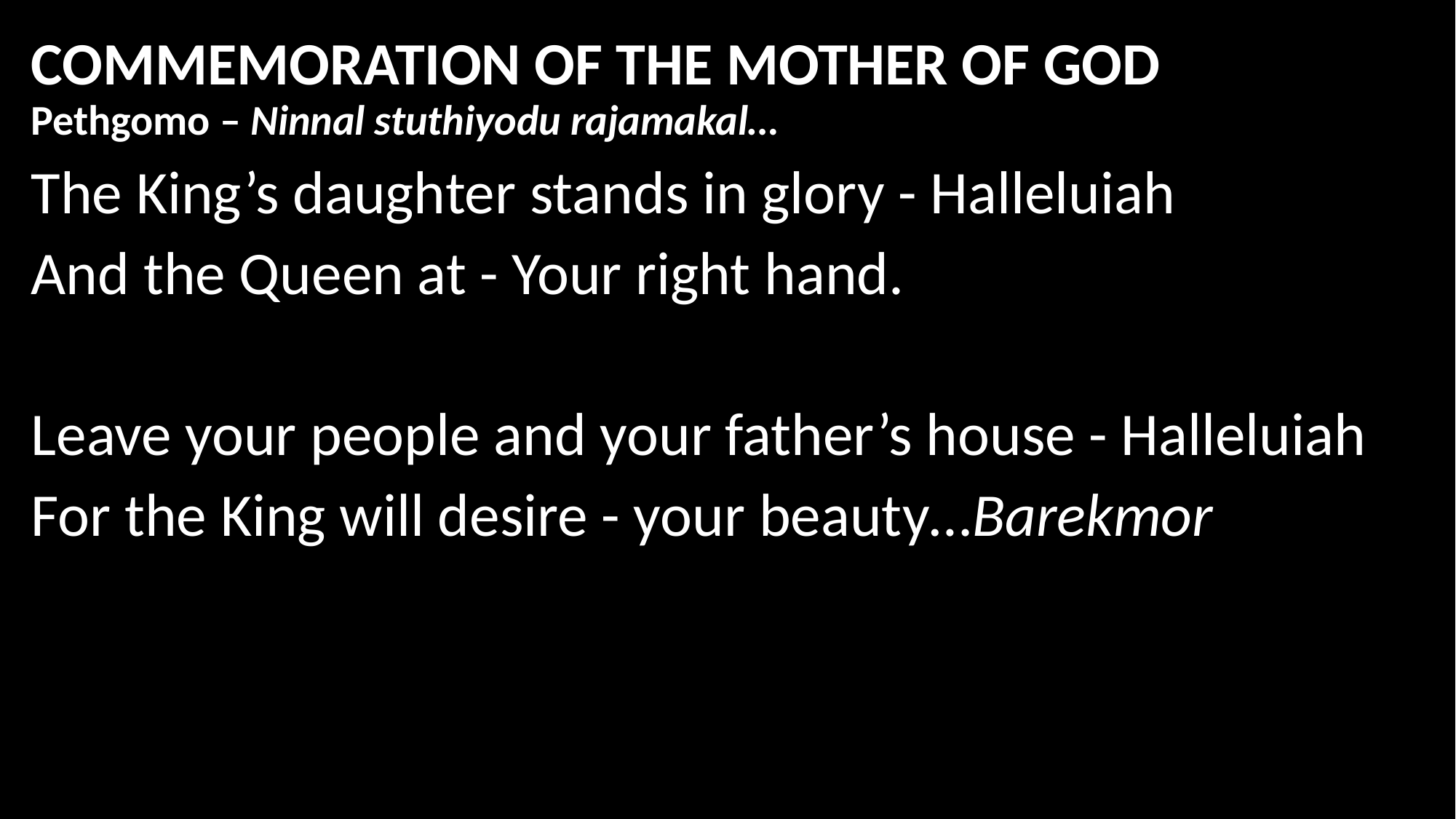

# COMMEMORATION OF THE MOTHER OF GOD Pethgomo – Ninnal stuthiyodu rajamakal…
The King’s daughter stands in glory - Halleluiah
And the Queen at - Your right hand.

Leave your people and your father’s house - Halleluiah
For the King will desire - your beauty…Barekmor